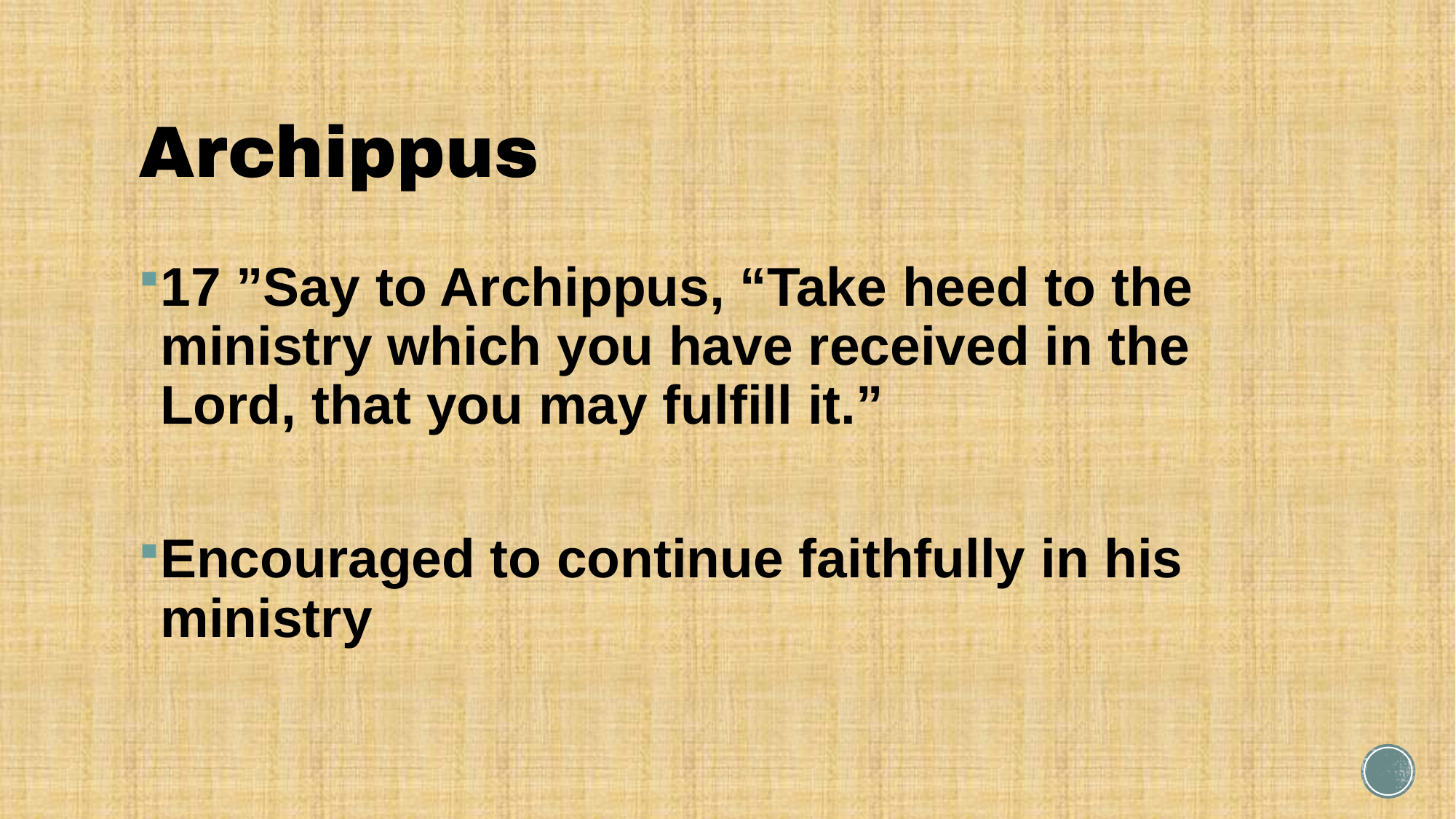

# Archippus
17 ”Say to Archippus, “Take heed to the ministry which you have received in the Lord, that you may fulfill it.”

Encouraged to continue faithfully in his ministry